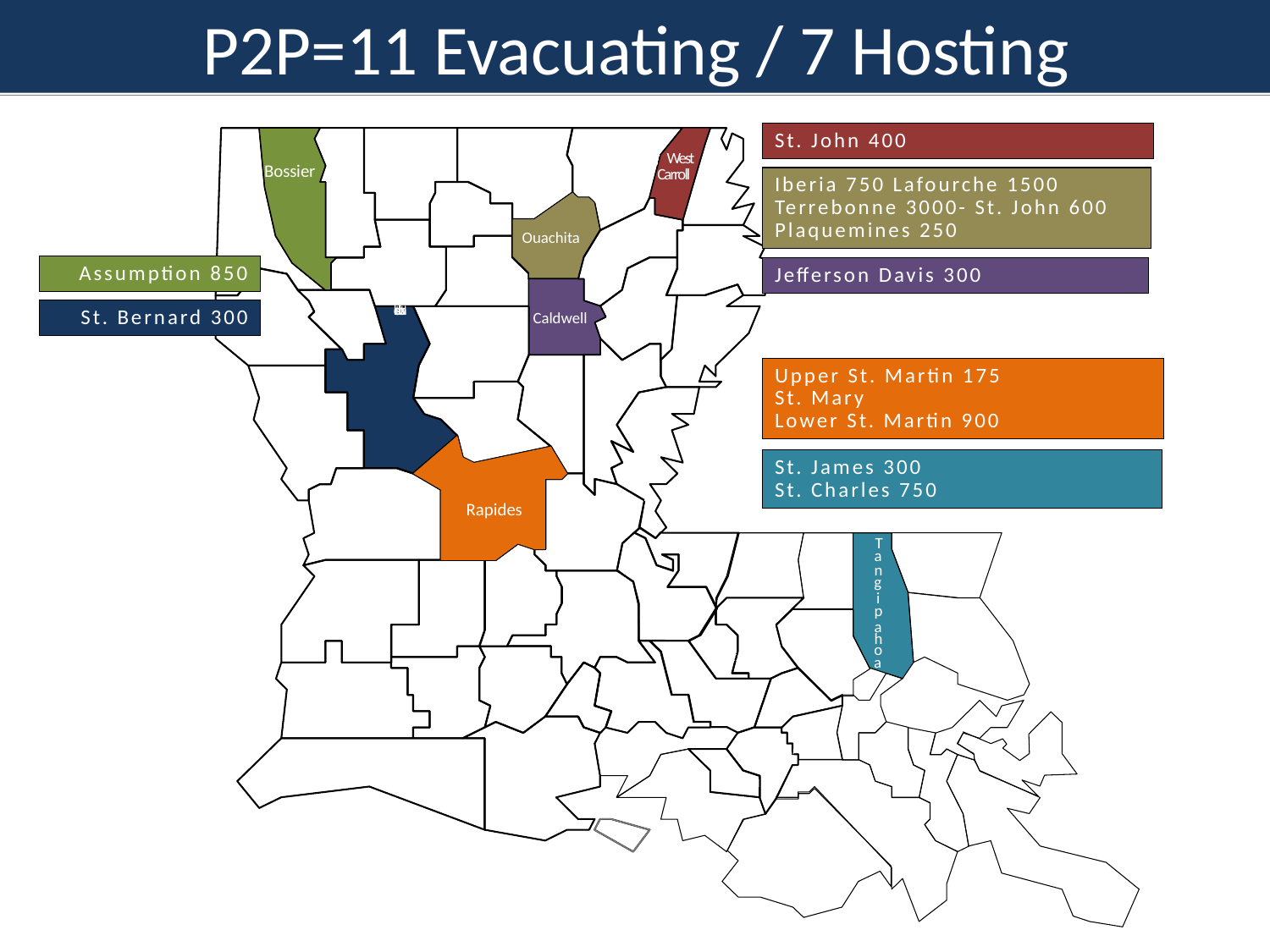

P2P=11 Evacuating / 7 Hosting
St. John 400

W
W
West
MOREHOUSE
E
E
CLAIBORNE
UNION
CLAIBORNE
WEST
EAST
EAST
Bossier
UNION
Carroll
BOSSIER
B
B
S
S

T
T

E
E
LINCOLN
R
R
CADDO

Ouachita

RICHLAND
MADISON
MADISON

JACKSON

BIENVILLE

FRANKLIN
Caldwell
RED
RED
TENSAS
FRANKLIN
TENSAS
DESOTO
RIVER
RIVER

WINN
WINN

CATAHOULA
CATAHOULA

C
C
LASALLE
O
O
SABINE
GRANT
GRANT
N
N
C
C

SABINE
O
O
R
R
D
D

I
I
A
A
Rapides
VERNON
VERNON
AVOYELLES
AVOYELLES

T

WEST
WEST

ST
EAST
a
FELICIANA
WASHINGTON
HELENA
FELICIANA
n

g
EVANGELINE
i
BEAUREGARD

EVANGELINE
BEAUREGARD

POINTE
POINTE
ST.
p
SAINT
ALLEN
ALLEN

COUPEE
COUPEE
LANDRY
LANDRY
EAST
EAST
a
ST
BATON
BATON
h
WEST
WEST
ROUGE
ROUGE
TAMMANY
o

BATON
BATON

ROUGE
a

ACADIA

SAINT
ST.
JEFFERSON
ACADIA
JEFFERSON
LAFAYETTE
Calcasieu
MARTIN
MARTIN
DAVIS
DAVIS
IBERVILLE
ASCENSION
IBERVILLE

ST.

JOHN
ST.

JAM ES

J
J
IBERIA
ST
ASSUMPTION

E
E

CAMERON
F
F
VERMILION

SAINT  BERNARD
ST.
ST.
F
F
P
P
L
L
MARTIN
MARTIN
E
E
L
L
A
A
R
R
ST.
A
A
F
F
S
S
MARY
Q
Q
O
O
O
O
N
N
U
U

U
U
E
E
VER
R
R
M
M
C
C
I
I
H
H
N
N
E
E
E
E
S
S
Iberia 750 Lafourche 1500
Terrebonne 3000- St. John 600
Plaquemines 250

Assumption 850
Jefferson Davis 300
St. Bernard 300
Natchitoches
Upper St. Martin 175
St. Mary
Lower St. Martin 900
St. James 300
St. Charles 750